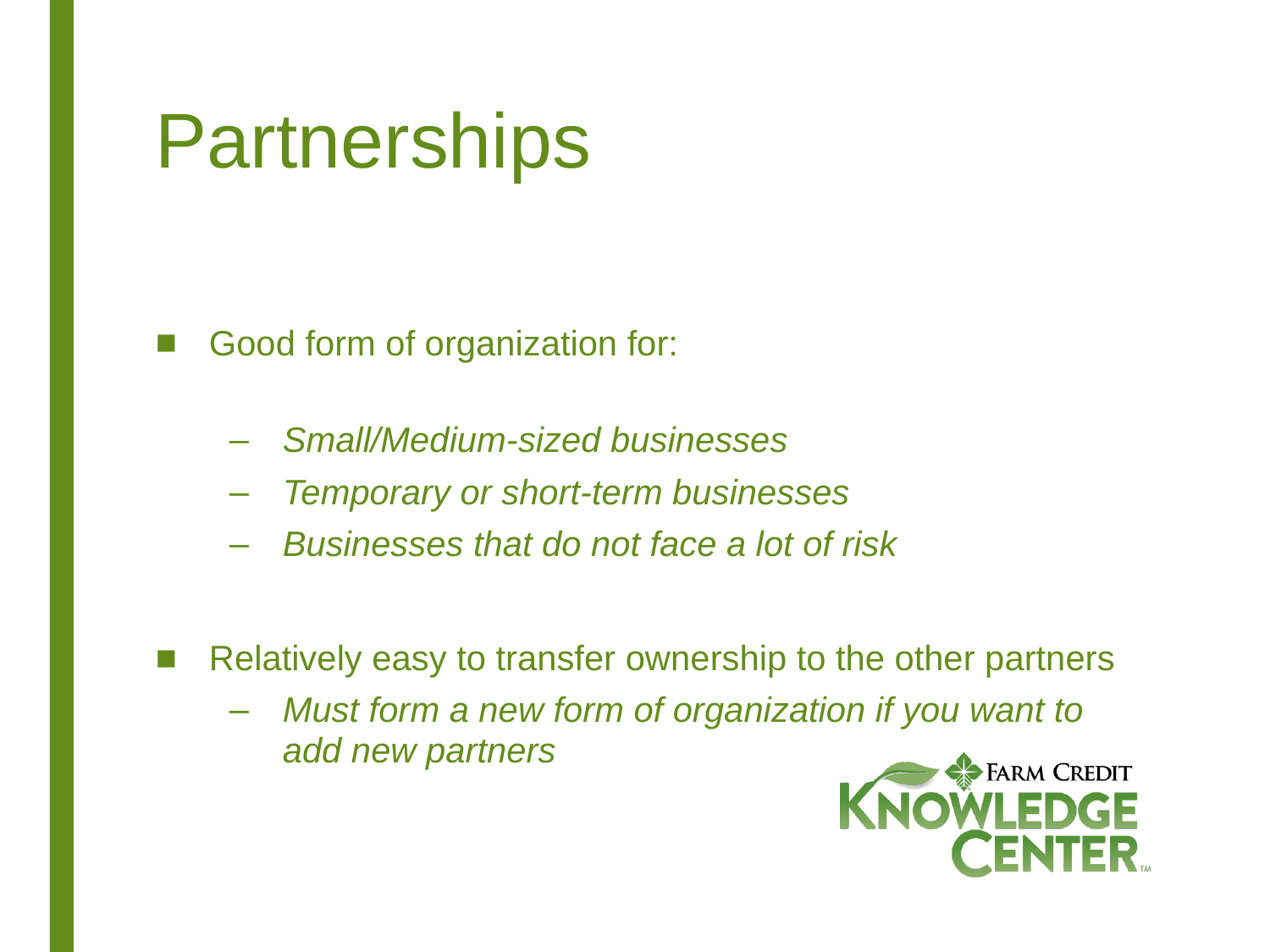

# Partnerships
Good form of organization for:

Small/Medium-sized businesses
Temporary or short-term businesses
Businesses that do not face a lot of risk

Relatively easy to transfer ownership to the other partners
Must form a new form of organization if you want to add new partners